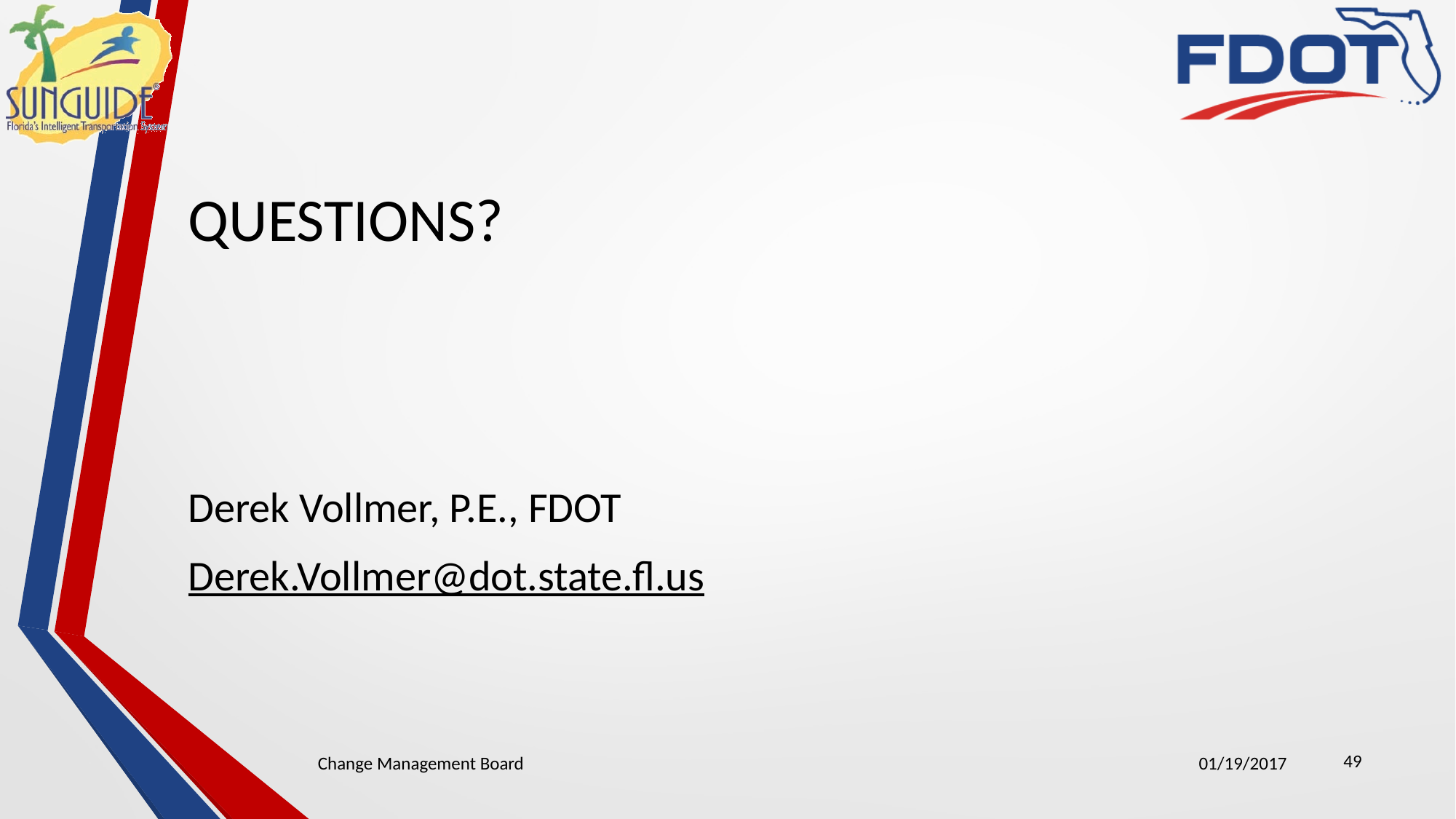

# QUESTIONS?

Derek Vollmer, P.E., FDOT
Derek.Vollmer@dot.state.fl.us
49
Change Management Board
01/19/2017